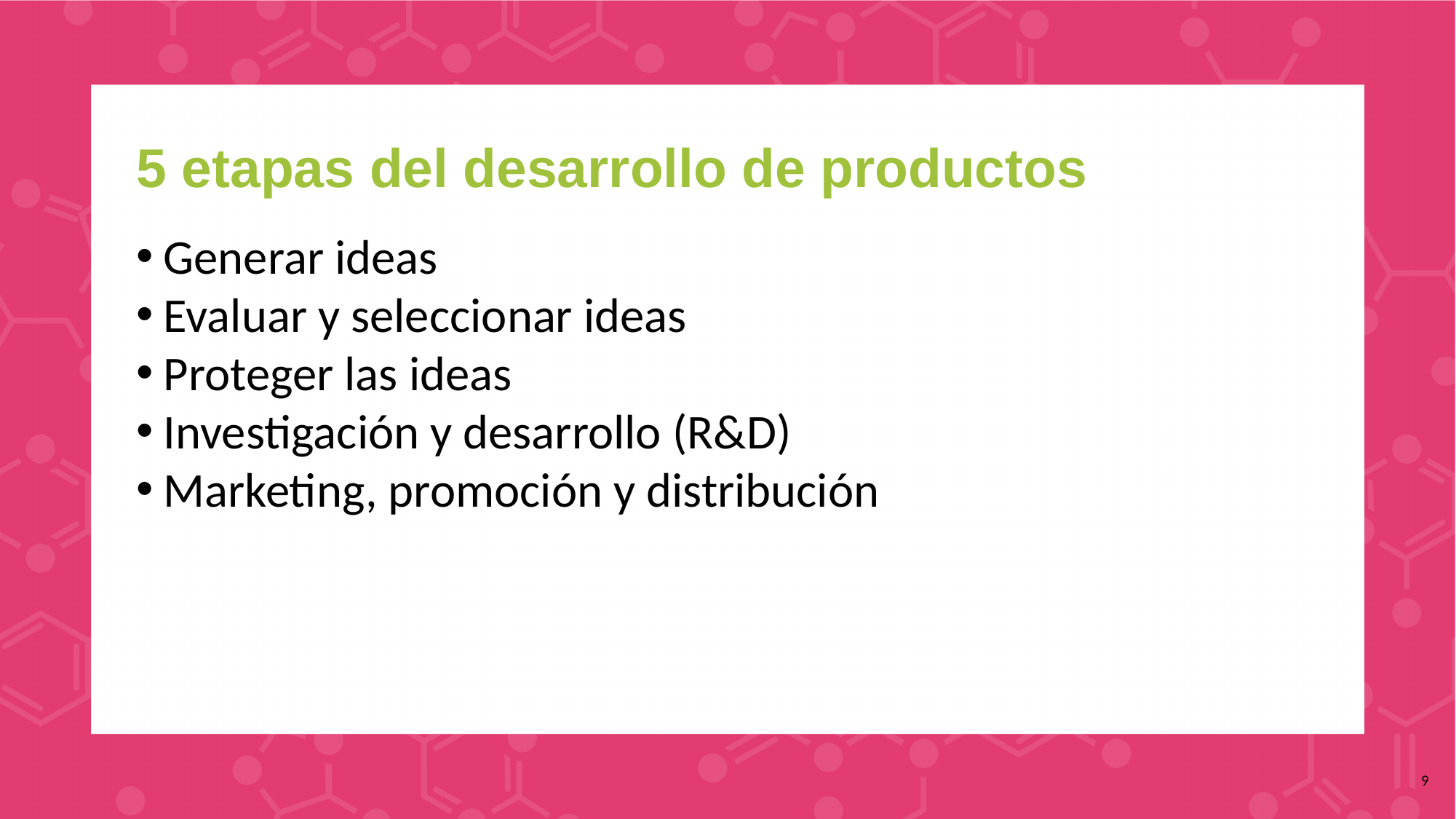

# 5 etapas del desarrollo de productos
Generar ideas
Evaluar y seleccionar ideas
Proteger las ideas
Investigación y desarrollo (R&D)
Marketing, promoción y distribución